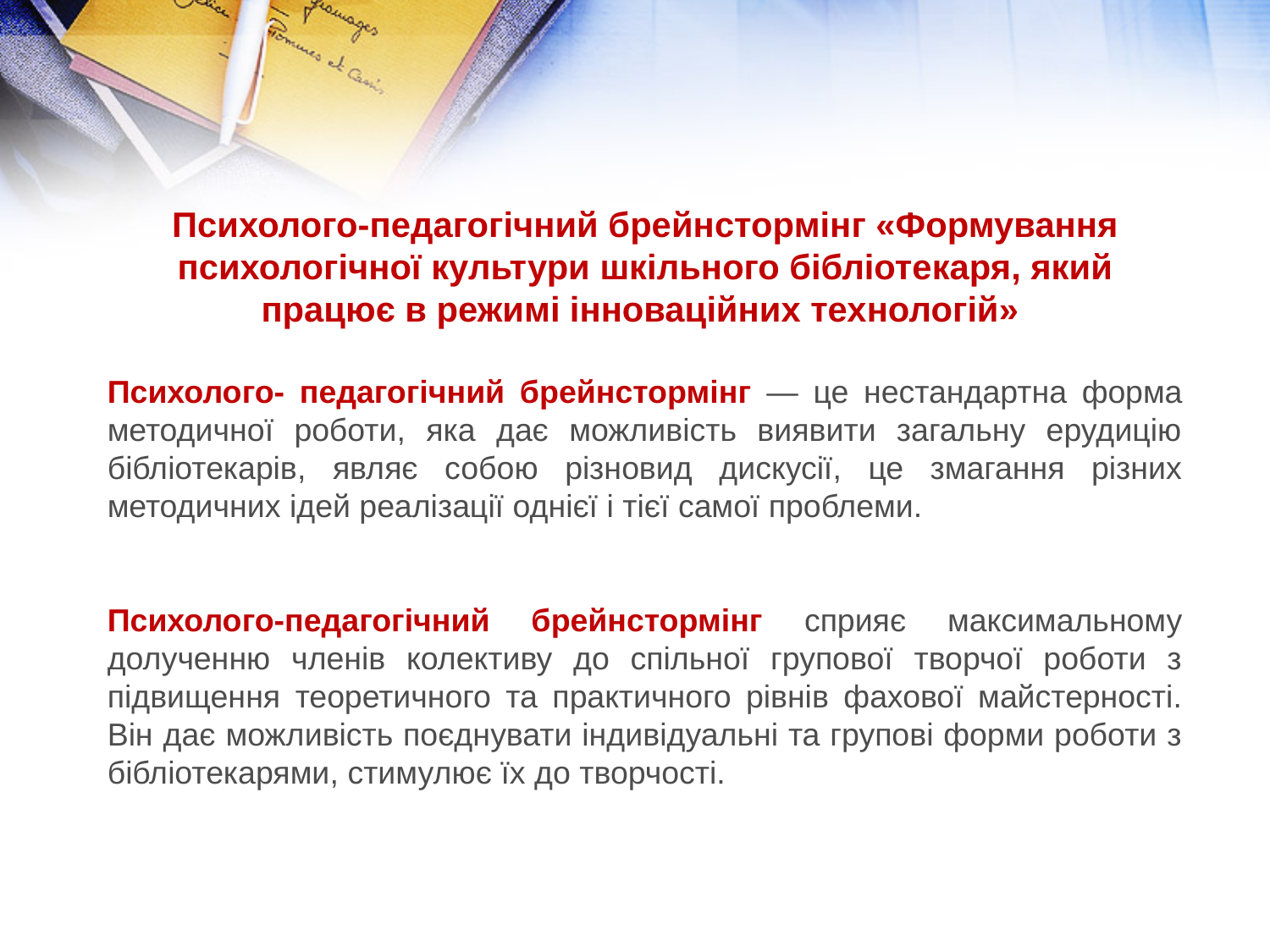

Психолого-педагогічний брейнстормінг «Формування психологічної культури шкільного бібліотекаря, який працює в режимі інноваційних технологій»

Психолого- педагогічний брейнстормінг — це нестандартна форма методичної роботи, яка дає можливість виявити загальну ерудицію бібліотекарів, являє собою різновид дискусії, це змагання різних методичних ідей реалізації однієї і тієї самої проблеми.

Психолого-педагогічний брейнстормінг сприяє максимальному долученню членів колективу до спільної групової творчої роботи з підвищення теоретичного та практичного рівнів фахової майстерності. Він дає можливість поєднувати індивідуальні та групові форми роботи з бібліотекарями, стимулює їх до творчості.